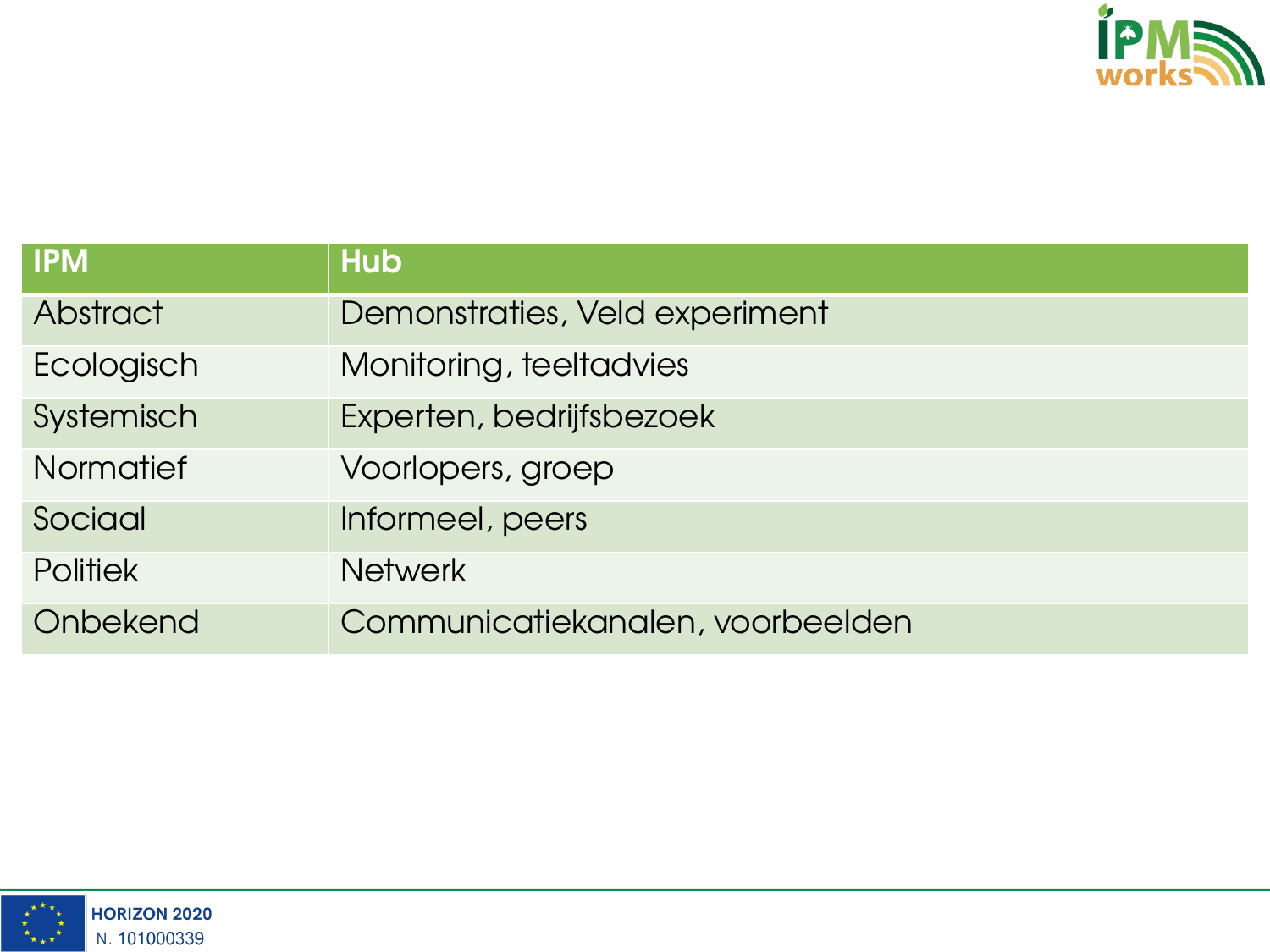

#
| IPM | Hub |
| --- | --- |
| Abstract | Demonstraties, Veld experiment |
| Ecologisch | Monitoring, teeltadvies |
| Systemisch | Experten, bedrijfsbezoek |
| Normatief | Voorlopers, groep |
| Sociaal | Informeel, peers |
| Politiek | Netwerk |
| Onbekend | Communicatiekanalen, voorbeelden |